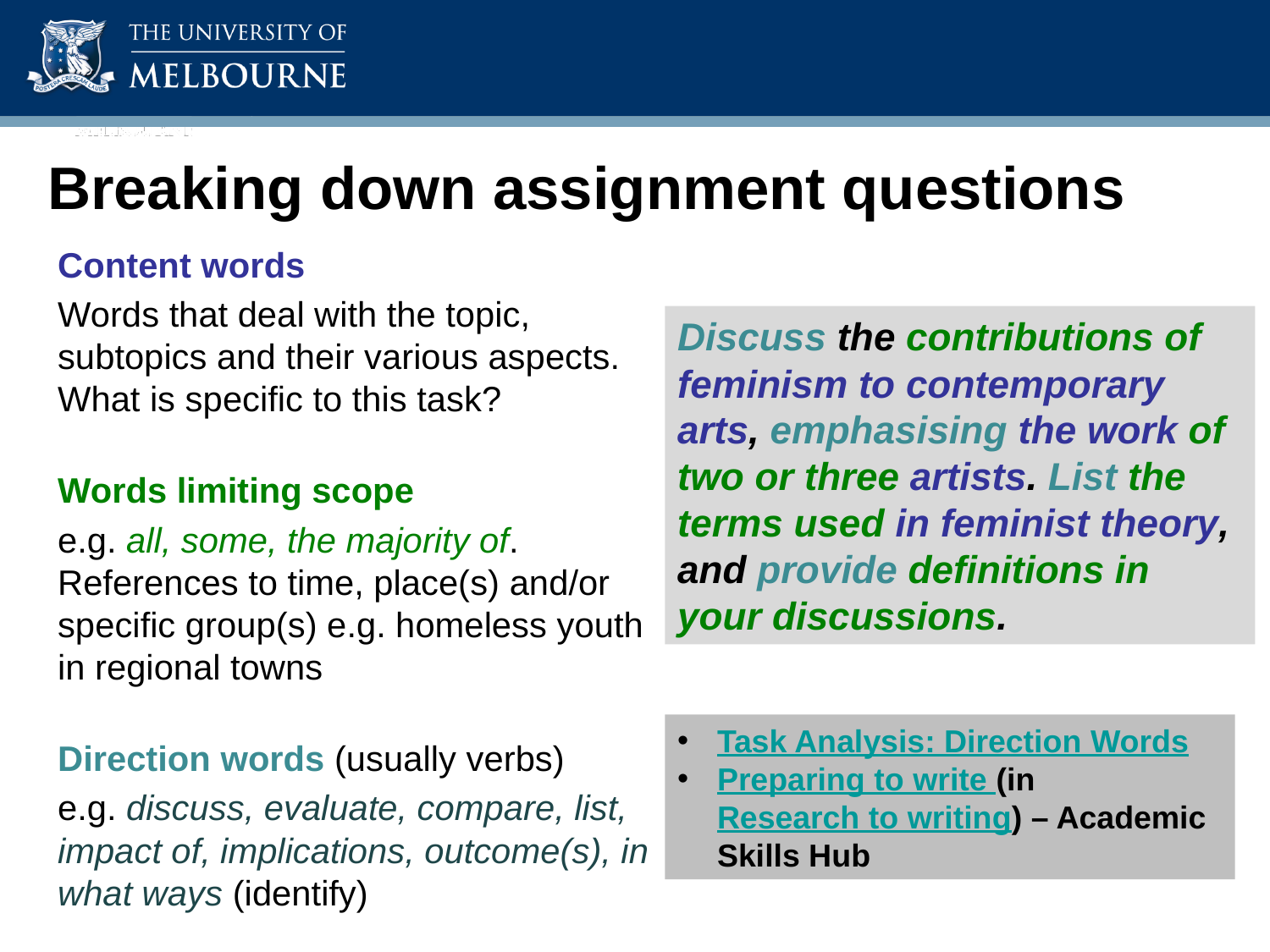

# Breaking down assignment questions
Content words
Words that deal with the topic, subtopics and their various aspects. What is specific to this task?
Words limiting scope
e.g. all, some, the majority of. References to time, place(s) and/or specific group(s) e.g. homeless youth in regional towns
Direction words (usually verbs)
e.g. discuss, evaluate, compare, list, impact of, implications, outcome(s), in what ways (identify)

Discuss the contributions of feminism to contemporary arts, emphasising the work of two or three artists. List the terms used in feminist theory, and provide definitions in your discussions.
Task Analysis: Direction Words
Preparing to write (in Research to writing) – Academic Skills Hub